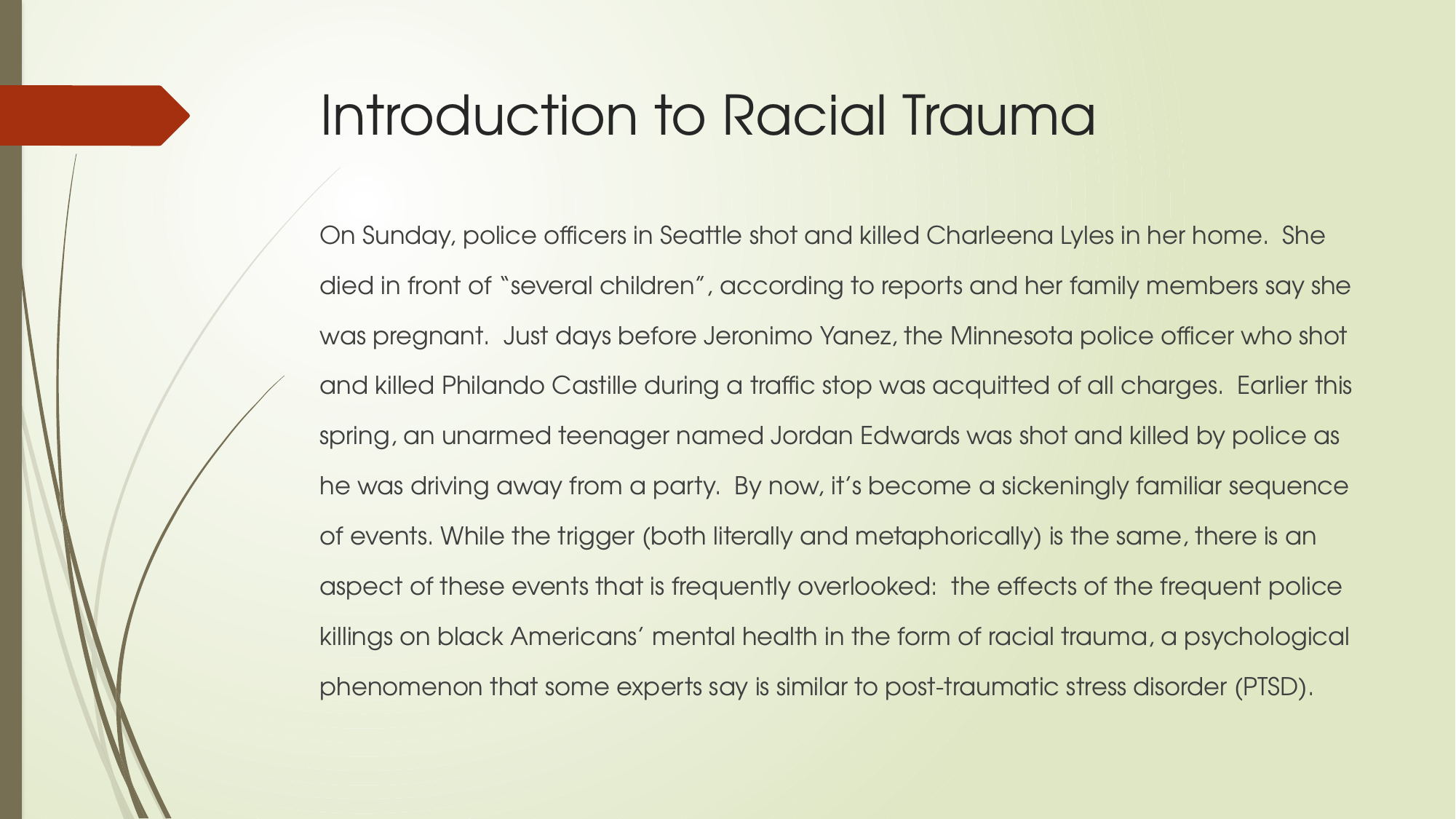

# Introduction to Racial Trauma
On Sunday, police officers in Seattle shot and killed Charleena Lyles in her home.  She died in front of “several children”, according to reports and her family members say she was pregnant.  Just days before Jeronimo Yanez, the Minnesota police officer who shot and killed Philando Castille during a traffic stop was acquitted of all charges.  Earlier this spring, an unarmed teenager named Jordan Edwards was shot and killed by police as he was driving away from a party.  By now, it’s become a sickeningly familiar sequence of events. While the trigger (both literally and metaphorically) is the same, there is an aspect of these events that is frequently overlooked:  the effects of the frequent police killings on black Americans’ mental health in the form of racial trauma, a psychological phenomenon that some experts say is similar to post-traumatic stress disorder (PTSD).